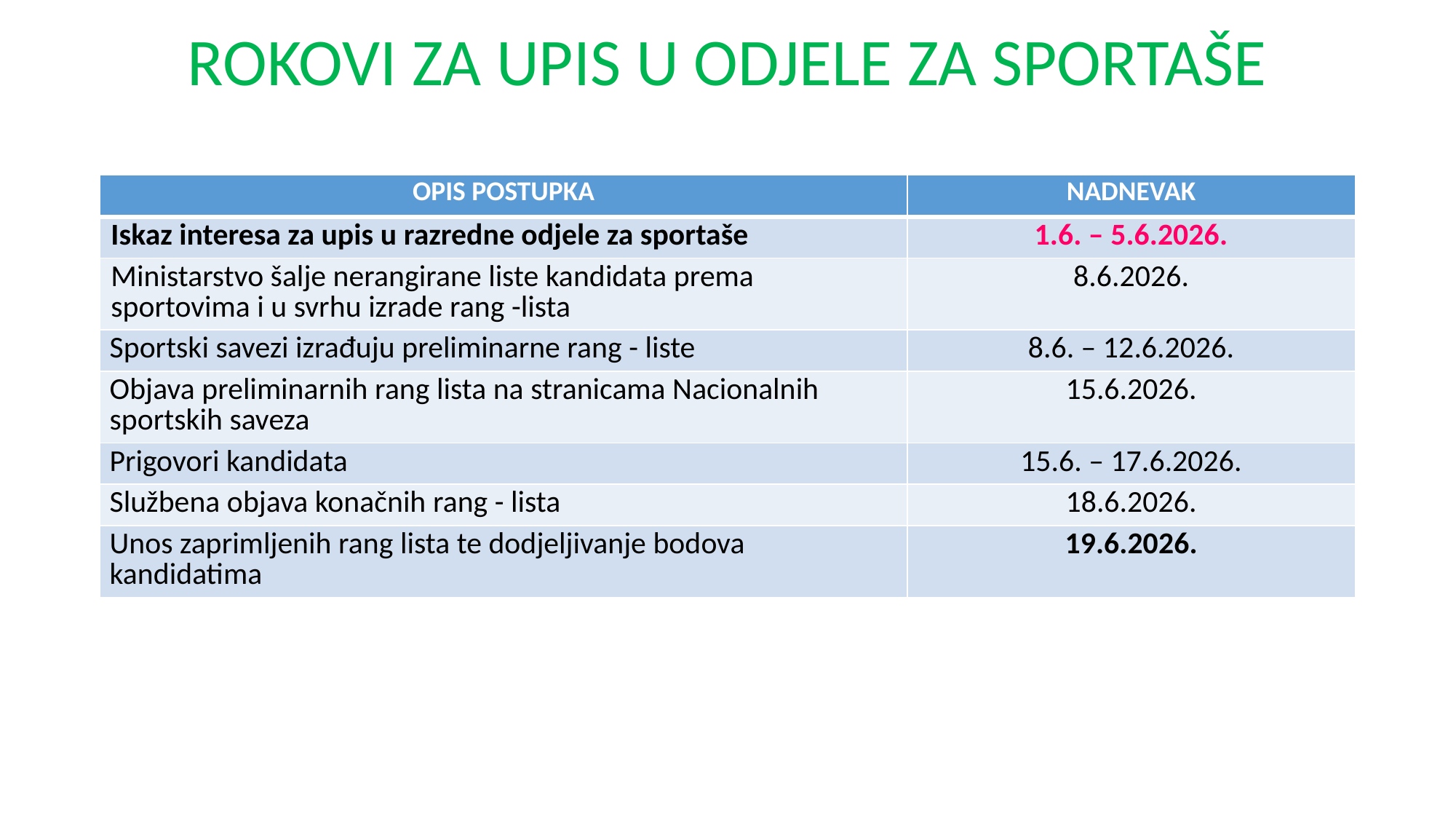

# ROKOVI ZA UPIS U ODJELE ZA SPORTAŠE
| OPIS POSTUPKA | NADNEVAK |
| --- | --- |
| Iskaz interesa za upis u razredne odjele za sportaše | 1.6. – 5.6.2026. |
| Ministarstvo šalje nerangirane liste kandidata prema sportovima i u svrhu izrade rang -lista | 8.6.2026. |
| Sportski savezi izrađuju preliminarne rang - liste | 8.6. – 12.6.2026. |
| Objava preliminarnih rang lista na stranicama Nacionalnih sportskih saveza | 15.6.2026. |
| Prigovori kandidata | 15.6. – 17.6.2026. |
| Službena objava konačnih rang - lista | 18.6.2026. |
| Unos zaprimljenih rang lista te dodjeljivanje bodova kandidatima | 19.6.2026. |